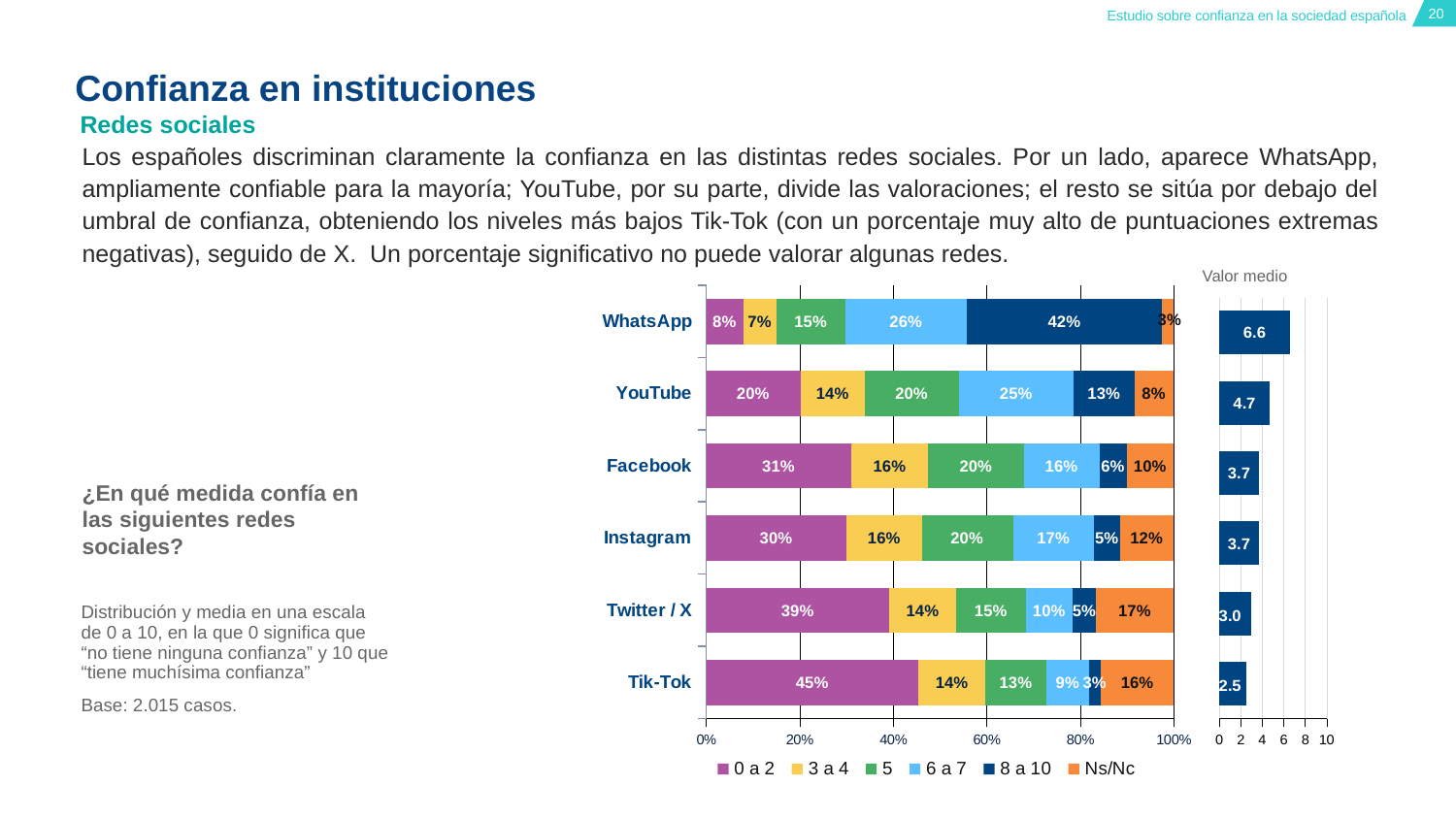

Confianza en instituciones
Redes sociales
Los españoles discriminan claramente la confianza en las distintas redes sociales. Por un lado, aparece WhatsApp, ampliamente confiable para la mayoría; YouTube, por su parte, divide las valoraciones; el resto se sitúa por debajo del umbral de confianza, obteniendo los niveles más bajos Tik-Tok (con un porcentaje muy alto de puntuaciones extremas negativas), seguido de X.  Un porcentaje significativo no puede valorar algunas redes.

### Chart

| Category | 0 a 2 | 3 a 4 | 5 | 6 a 7 | 8 a 10 | Ns/Nc |
|---|---|---|---|---|---|---|
| Tik-Tok | 0.454094 | 0.143424 | 0.130521 | 0.090819 | 0.025806 | 0.155335 |
| Twitter / X | 0.39206 | 0.142432 | 0.150372 | 0.098759 | 0.050620000000000005 | 0.16575700000000002 |
| Instagram | 0.300744 | 0.16029800000000002 | 0.195037 | 0.174194 | 0.054093999999999996 | 0.115633 |
| Facebook | 0.31067 | 0.164268 | 0.204963 | 0.16129000000000002 | 0.058560999999999995 | 0.100248 |
| YouTube | 0.201985 | 0.137469 | 0.200993 | 0.246154 | 0.129032 | 0.084367 |
| WhatsApp | 0.079404 | 0.071464 | 0.146898 | 0.260546 | 0.416377 | 0.025310000000000003 |
Valor medio

### Chart

| Category |  |
|---|---|
| Tik-Tok | 2.5 |
| Twitter / X | 3.0 |
| Instagram | 3.7 |
| Facebook | 3.7 |
| Youtube | 4.7 |
| WhatsApp | 6.6 |
¿En qué medida confía en las siguientes redes sociales?
Distribución y media en una escala  de 0 a 10, en la que 0 significa que “no tiene ninguna confianza” y 10 que “tiene muchísima confianza”
Base: 2.015 casos.